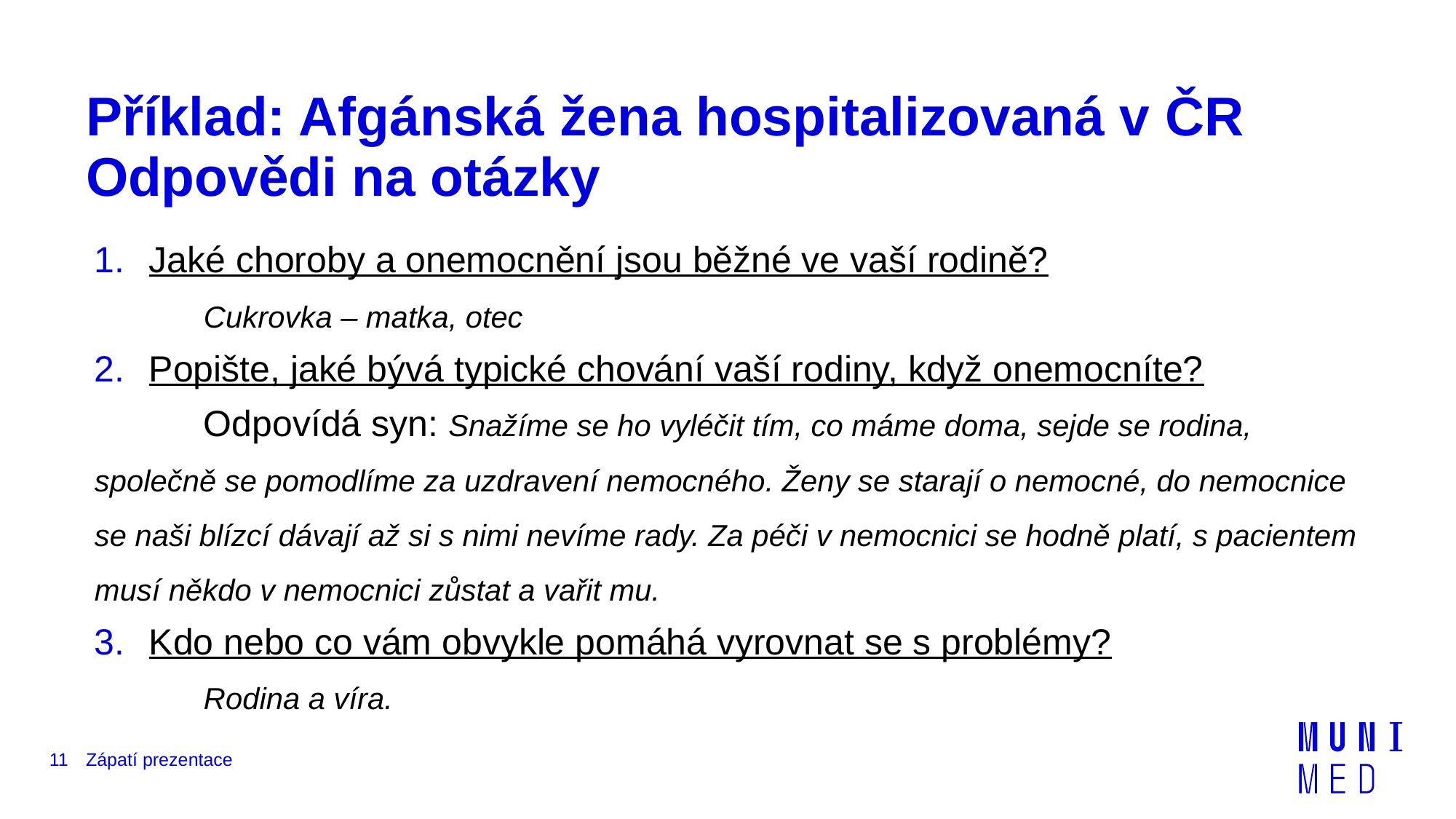

# Příklad: Afgánská žena hospitalizovaná v ČR Odpovědi na otázky
Jaké choroby a onemocnění jsou běžné ve vaší rodině?
	Cukrovka – matka, otec
Popište, jaké bývá typické chování vaší rodiny, když onemocníte?
	Odpovídá syn: Snažíme se ho vyléčit tím, co máme doma, sejde se rodina, společně se pomodlíme za uzdravení nemocného. Ženy se starají o nemocné, do nemocnice se naši blízcí dávají až si s nimi nevíme rady. Za péči v nemocnici se hodně platí, s pacientem musí někdo v nemocnici zůstat a vařit mu.
Kdo nebo co vám obvykle pomáhá vyrovnat se s problémy?
	Rodina a víra.

11
Zápatí prezentace